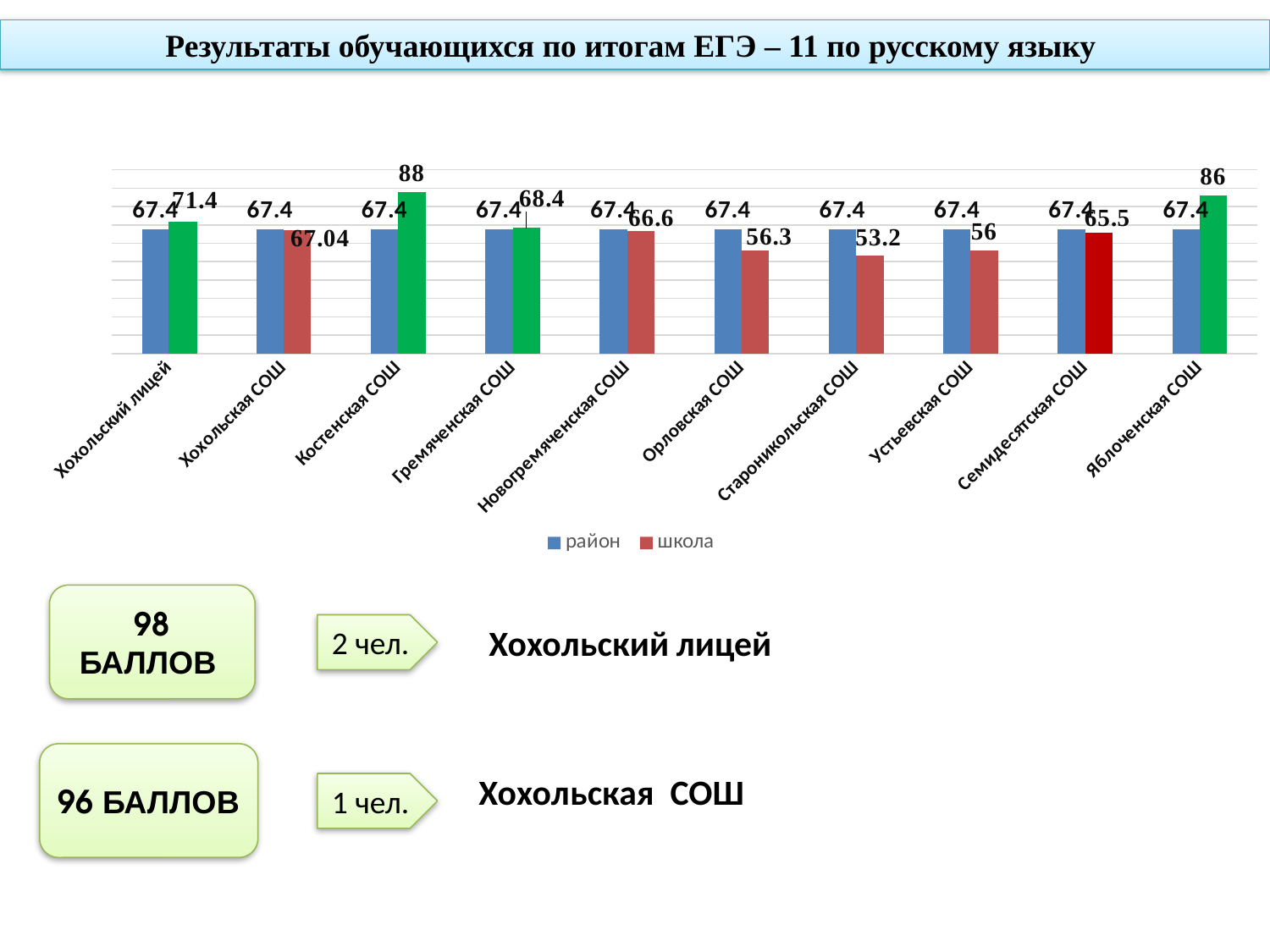

Результаты обучающихся по итогам ЕГЭ – 11 по русскому языку

### Chart

| Category | район | школа |
|---|---|---|
| Хохольский лицей | 67.4 | 71.4 |
| Хохольская СОШ | 67.4 | 67.04 |
| Костенская СОШ | 67.4 | 88.0 |
| Гремяченская СОШ | 67.4 | 68.4 |
| Новогремяченская СОШ | 67.4 | 66.6 |
| Орловская СОШ | 67.4 | 56.3 |
| Староникольская СОШ | 67.4 | 53.2 |
| Устьевская СОШ | 67.4 | 56.0 |
| Семидесятская СОШ | 67.4 | 65.5 |
| Яблоченская СОШ | 67.4 | 86.0 |
98 БАЛЛОВ
2 чел.
Хохольский лицей

96 БАЛЛОВ
Хохольская  СОШ

1 чел.